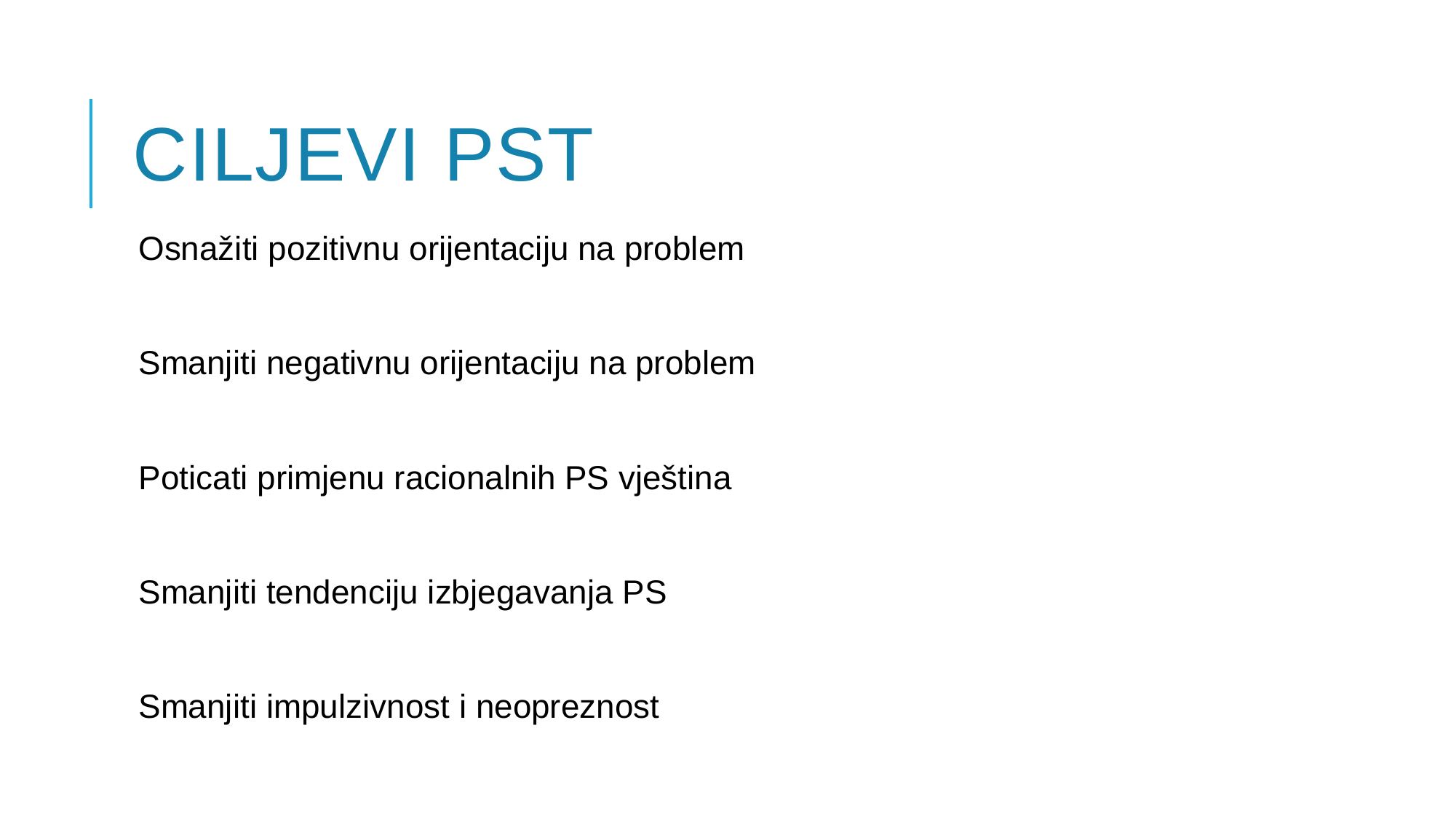

# Ciljevi pst
Osnažiti pozitivnu orijentaciju na problem

Smanjiti negativnu orijentaciju na problem

Poticati primjenu racionalnih PS vještina

Smanjiti tendenciju izbjegavanja PS

Smanjiti impulzivnost i neopreznost